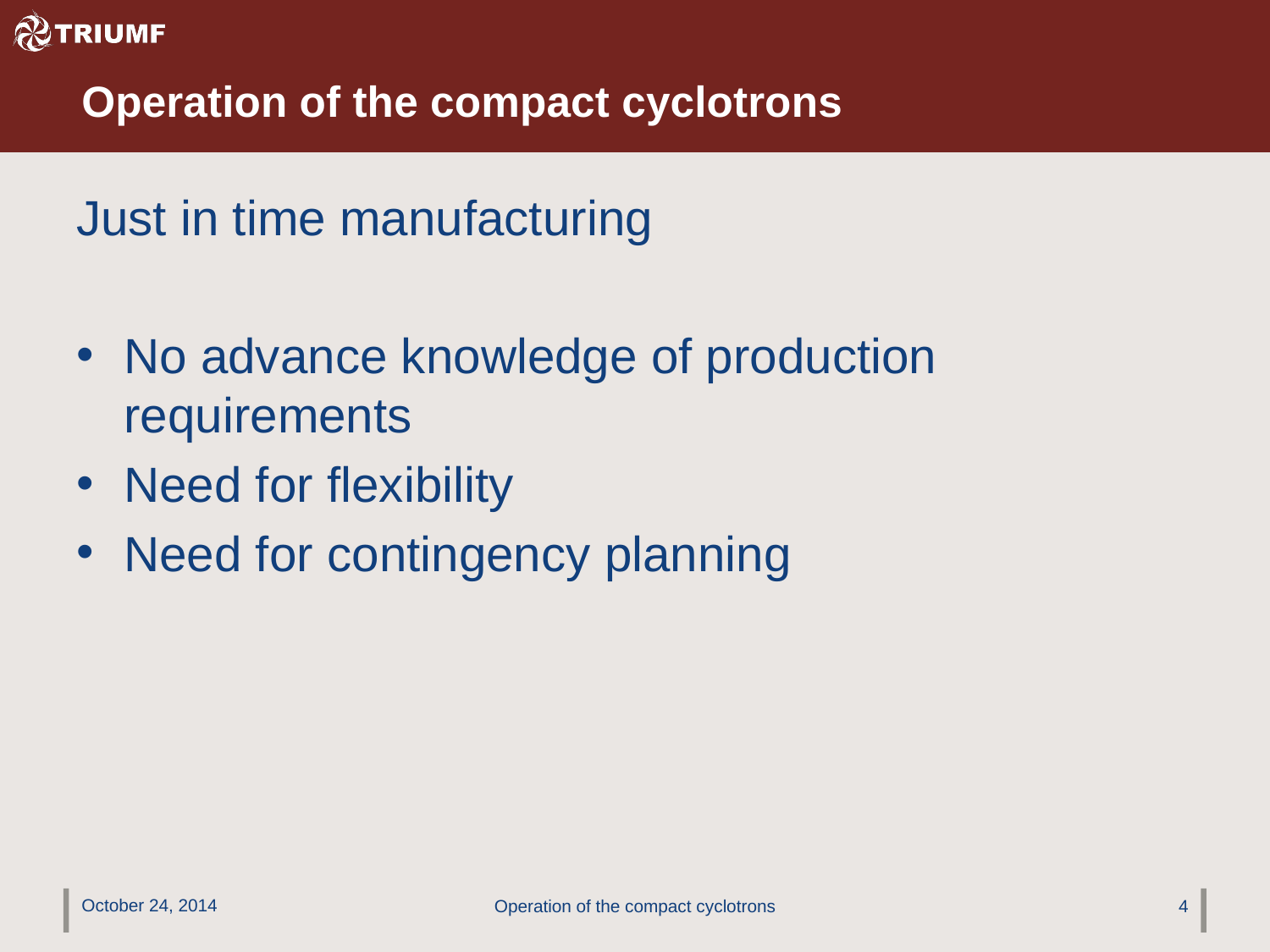

# Operation of the compact cyclotrons
Just in time manufacturing

No advance knowledge of production requirements
Need for flexibility
Need for contingency planning

October 24, 2014
Operation of the compact cyclotrons
4